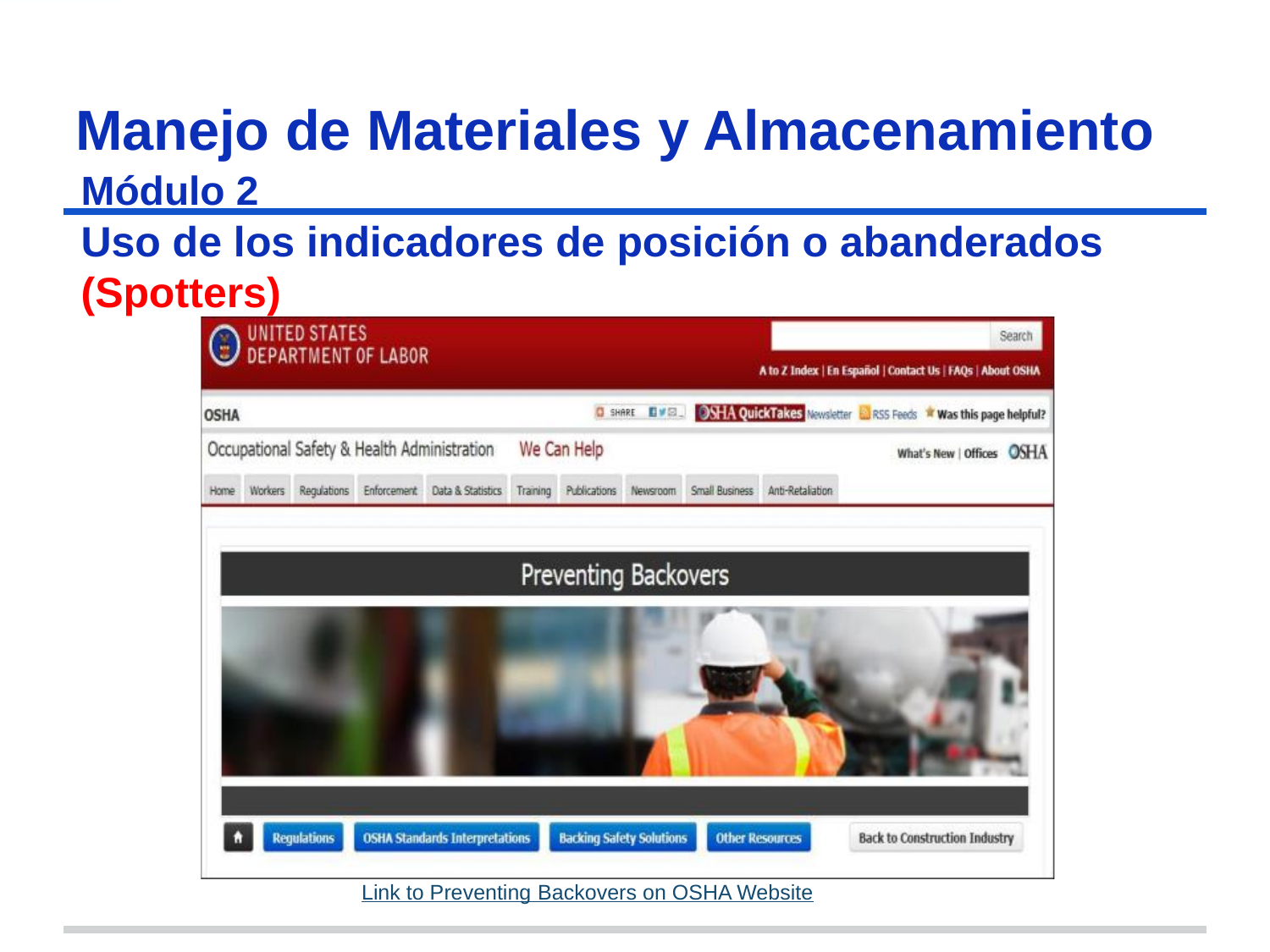

# Manejo de Materiales y Almacenamiento
Módulo 2
Uso de los indicadores de posición o abanderados  (Spotters)

Link to Preventing Backovers on OSHA Website